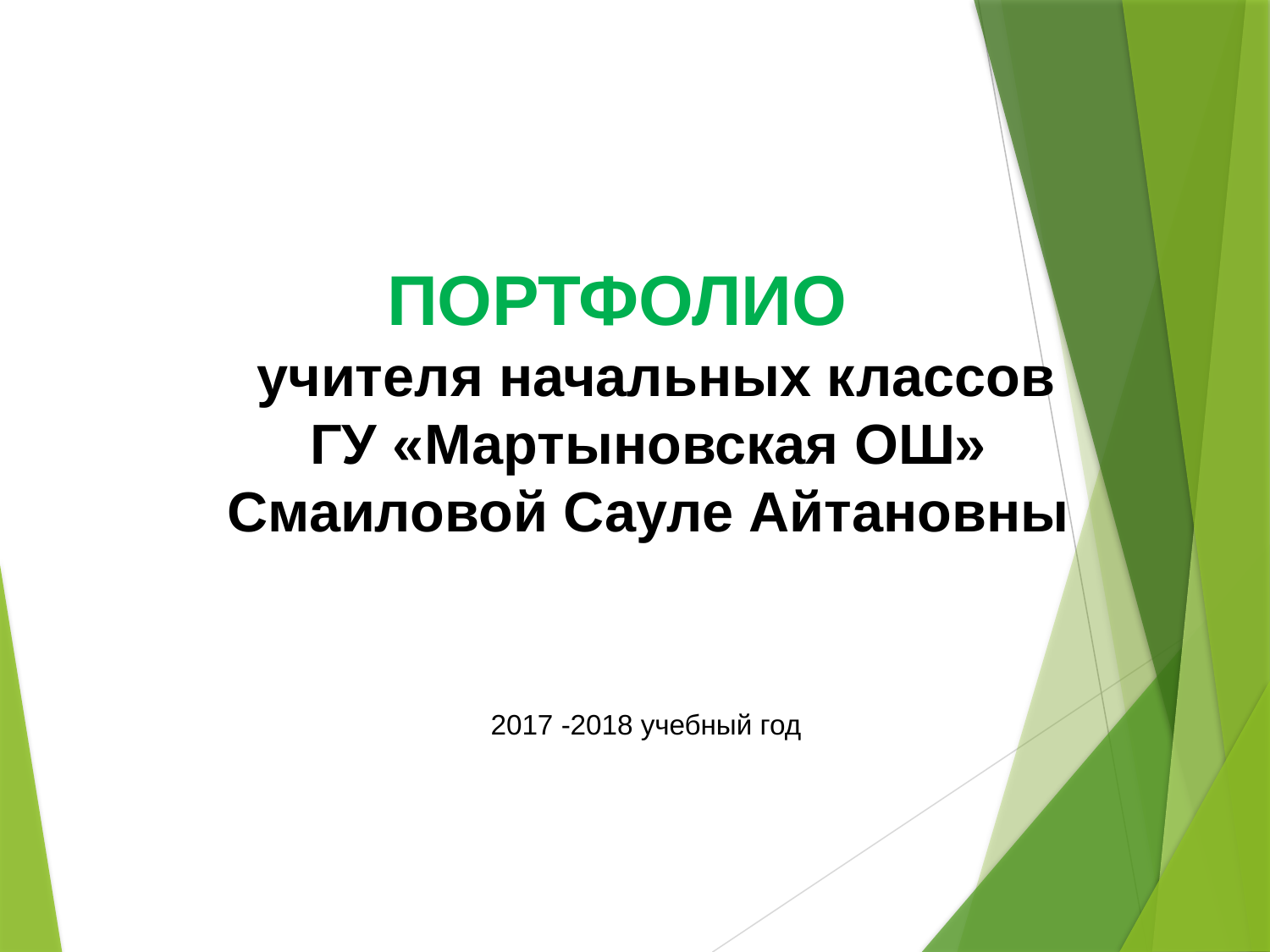

ПОРТФОЛИО
    учителя начальных классов
   ГУ «Мартыновская ОШ»
   Смаиловой Сауле Айтановны

                    2017 -2018 учебный год